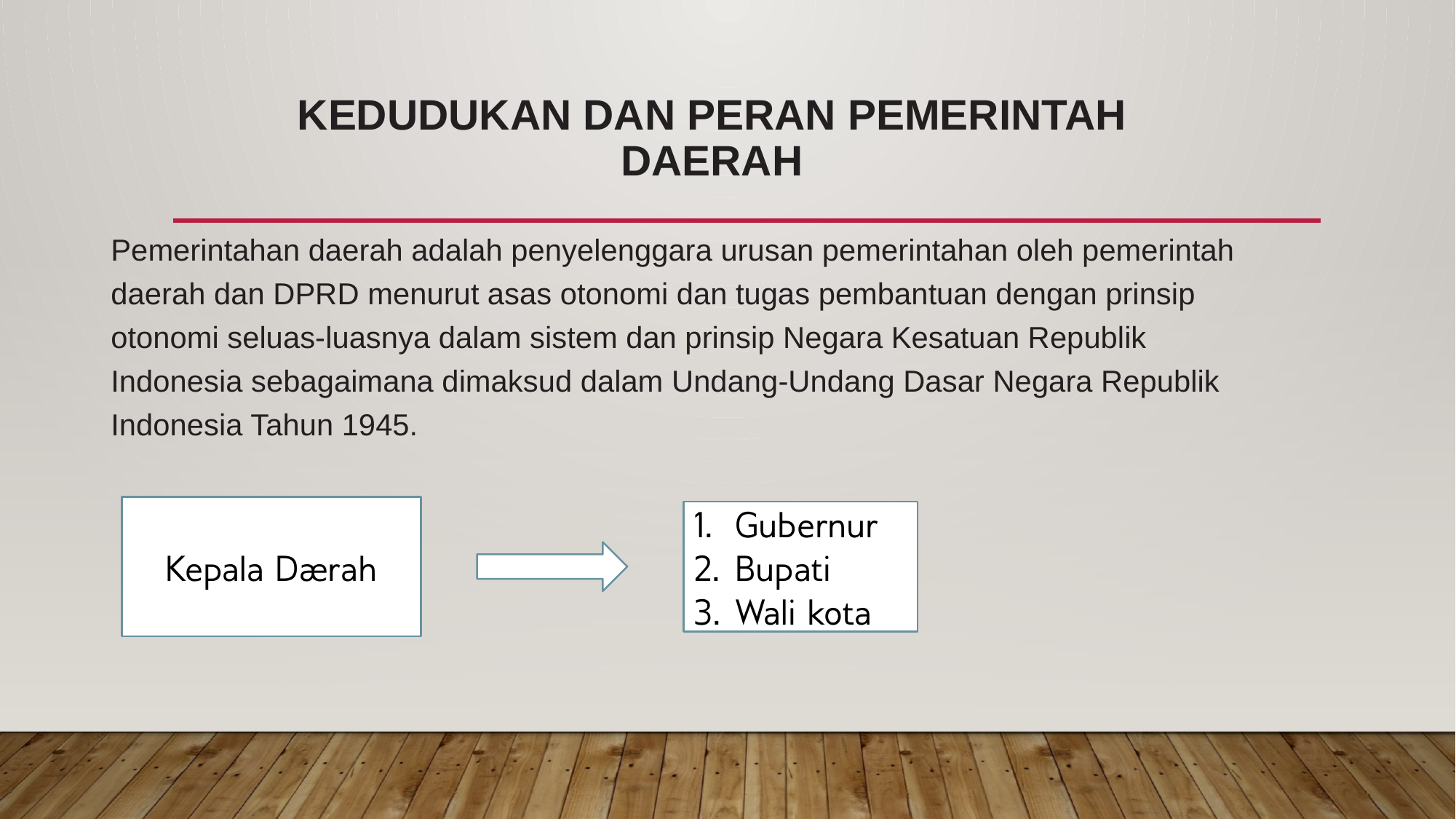

# Kedudukan dan Peran Pemerintah Daerah
Pemerintahan daerah adalah penyelenggara urusan pemerintahan oleh pemerintah daerah dan DPRD menurut asas otonomi dan tugas pembantuan dengan prinsip otonomi seluas-luasnya dalam sistem dan prinsip Negara Kesatuan Republik Indonesia sebagaimana dimaksud dalam Undang-Undang Dasar Negara Republik Indonesia Tahun 1945.
Kepala Daerah
Gubernur
Bupati
Wali kota